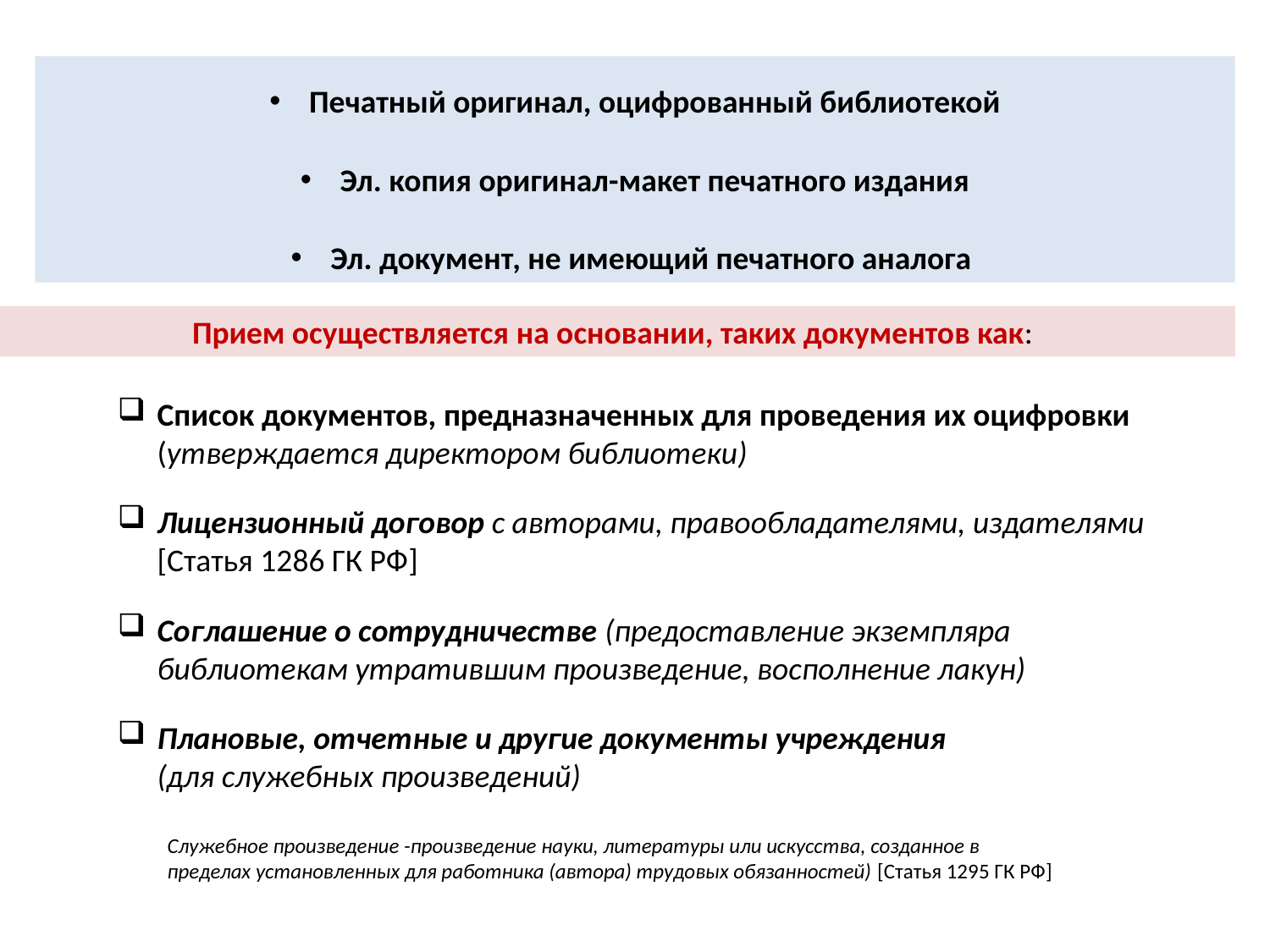

Печатный оригинал, оцифрованный библиотекой
Эл. копия оригинал-макет печатного издания
Эл. документ, не имеющий печатного аналога
Прием осуществляется на основании, таких документов как:
Список документов, предназначенных для проведения их оцифровки (утверждается директором библиотеки)
Лицензионный договор с авторами, правообладателями, издателями [Статья 1286 ГК РФ]
Соглашение о сотрудничестве (предоставление экземпляра библиотекам утратившим произведение, восполнение лакун)
Плановые, отчетные и другие документы учреждения
(для служебных произведений)
Служебное произведение -произведение науки, литературы или искусства, созданное в пределах установленных для работника (автора) трудовых обязанностей) [Статья 1295 ГК РФ]